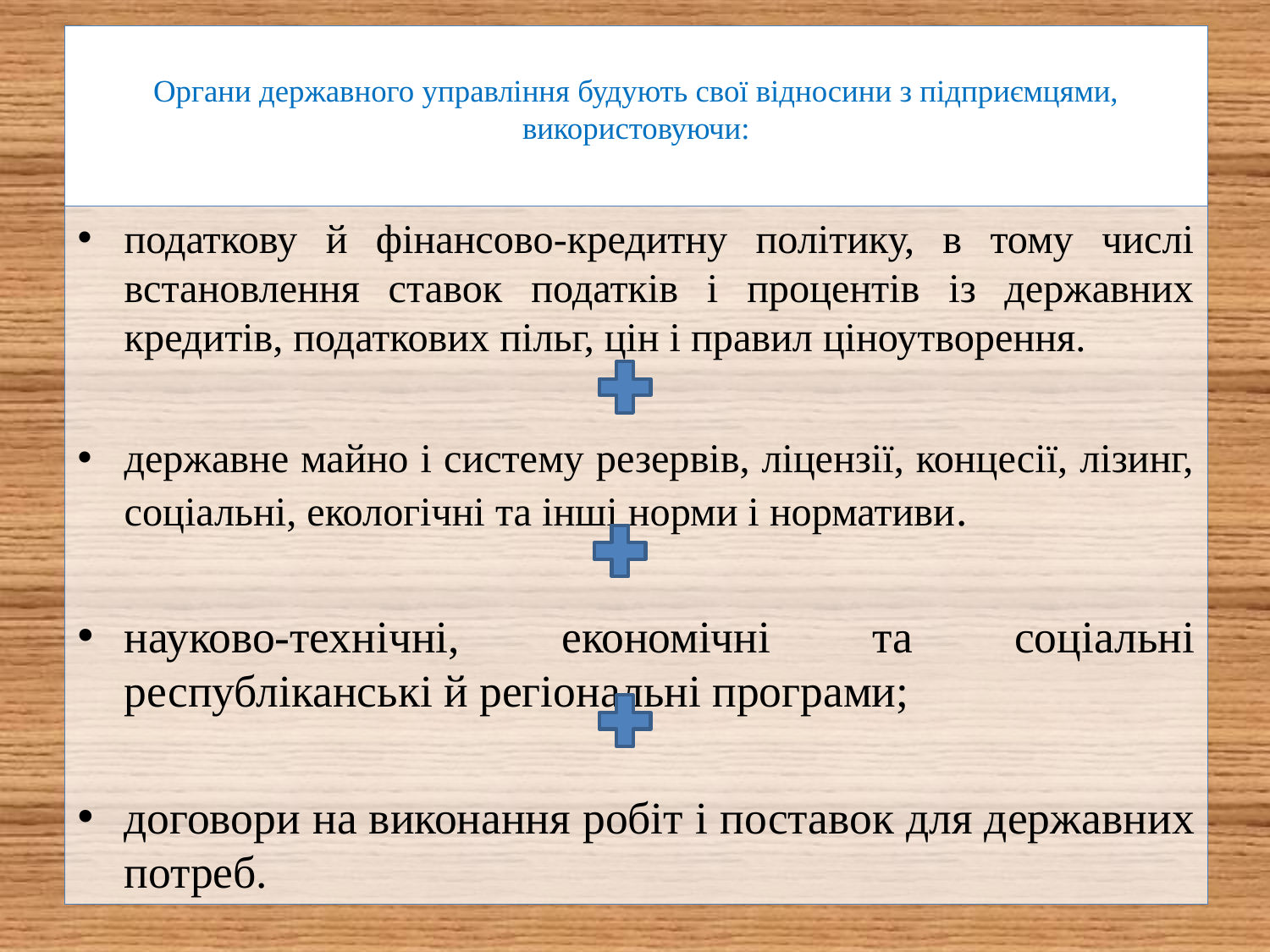

# Органи державного управління будують свої відносини з підприємцями, використовуючи:
податкову й фінансово-кредитну політику, в тому числі встановлення ставок податків і процентів із державних кредитів, податкових пільг, цін і правил ціноутворення.

державне майно і систему резервів, ліцензії, концесії, лізинг, соціальні, екологічні та інші норми і нормативи.

науково-технічні, економічні та соціальні республіканські й регіональні програми;

договори на виконання робіт і поставок для державних потреб.